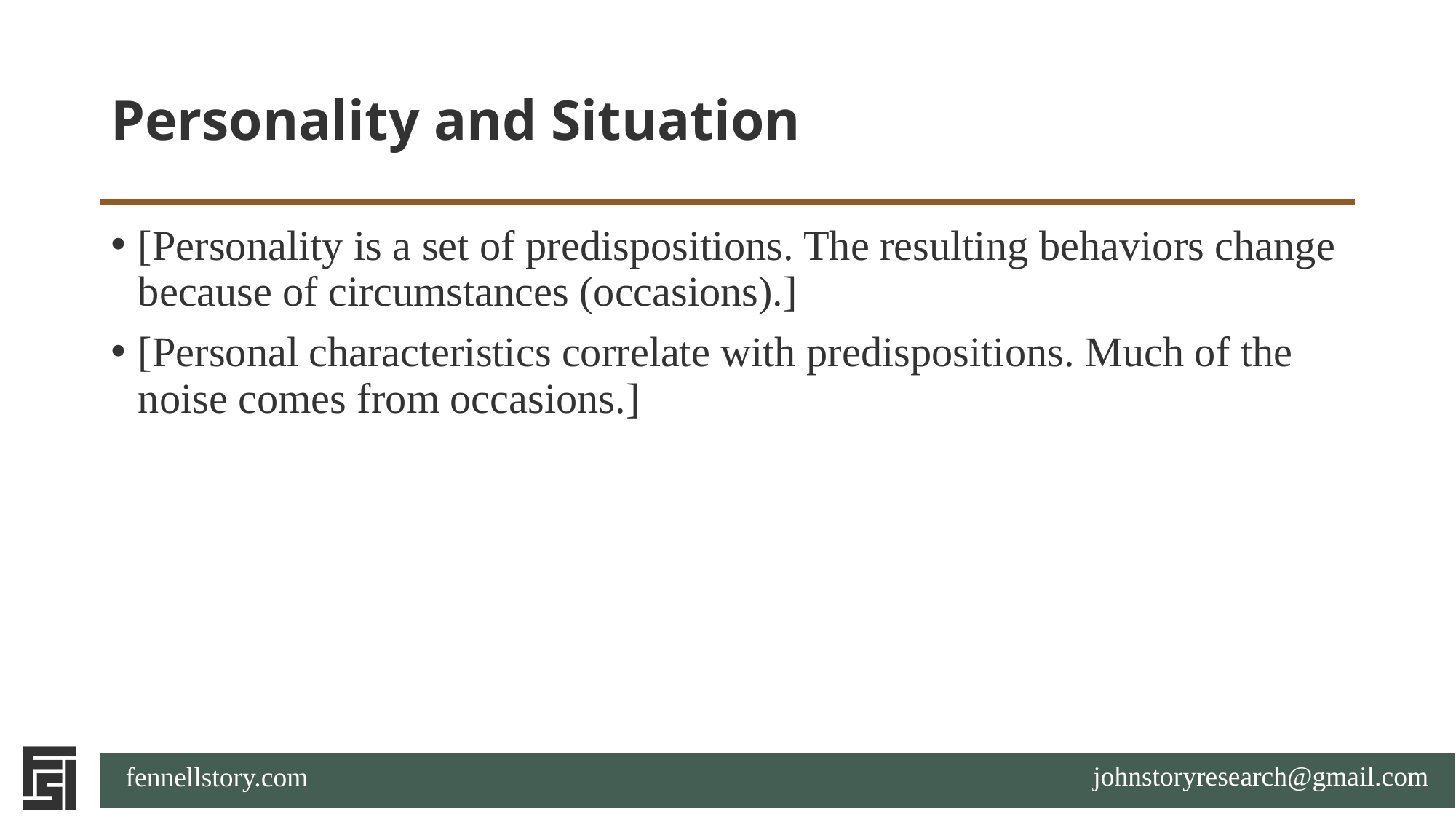

# Personality and Situation
[Personality is a set of predispositions. The resulting behaviors change because of circumstances (occasions).]
[Personal characteristics correlate with predispositions. Much of the noise comes from occasions.]